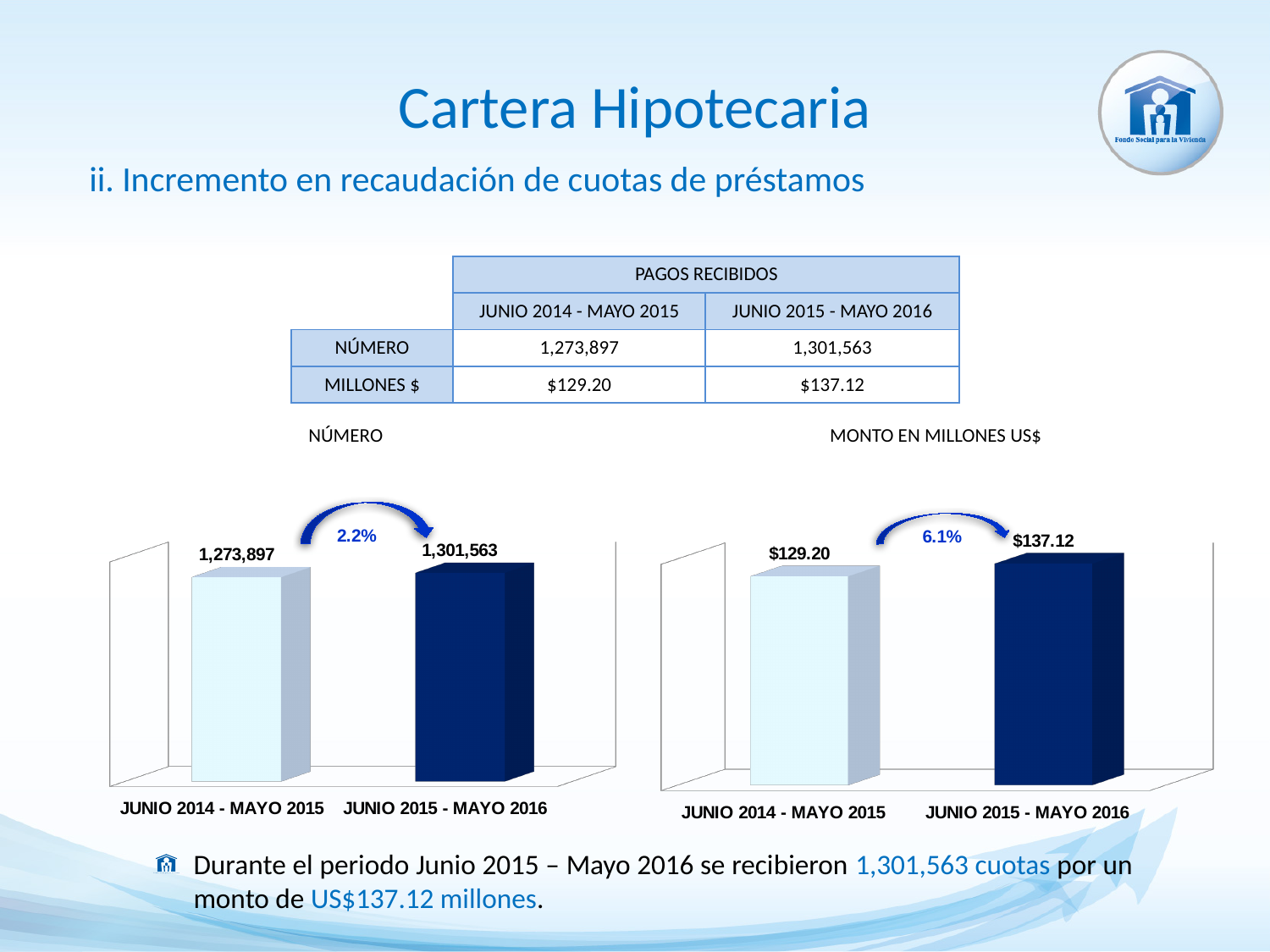

Cartera Hipotecaria
# ii. Incremento en recaudación de cuotas de préstamos
|  | PAGOS RECIBIDOS |  |
| --- | --- | --- |
|  | JUNIO 2014 - MAYO 2015 | JUNIO 2015 - MAYO 2016 |
| NÚMERO | 1,273,897 | 1,301,563 |
| MILLONES $ | $129.20 | $137.12 |
| NÚMERO | MONTO EN MILLONES US$ |
| --- | --- |

[unsupported chart]

[unsupported chart]

Durante el periodo Junio 2015 – Mayo 2016 se recibieron 1,301,563 cuotas por un monto de US$137.12 millones.